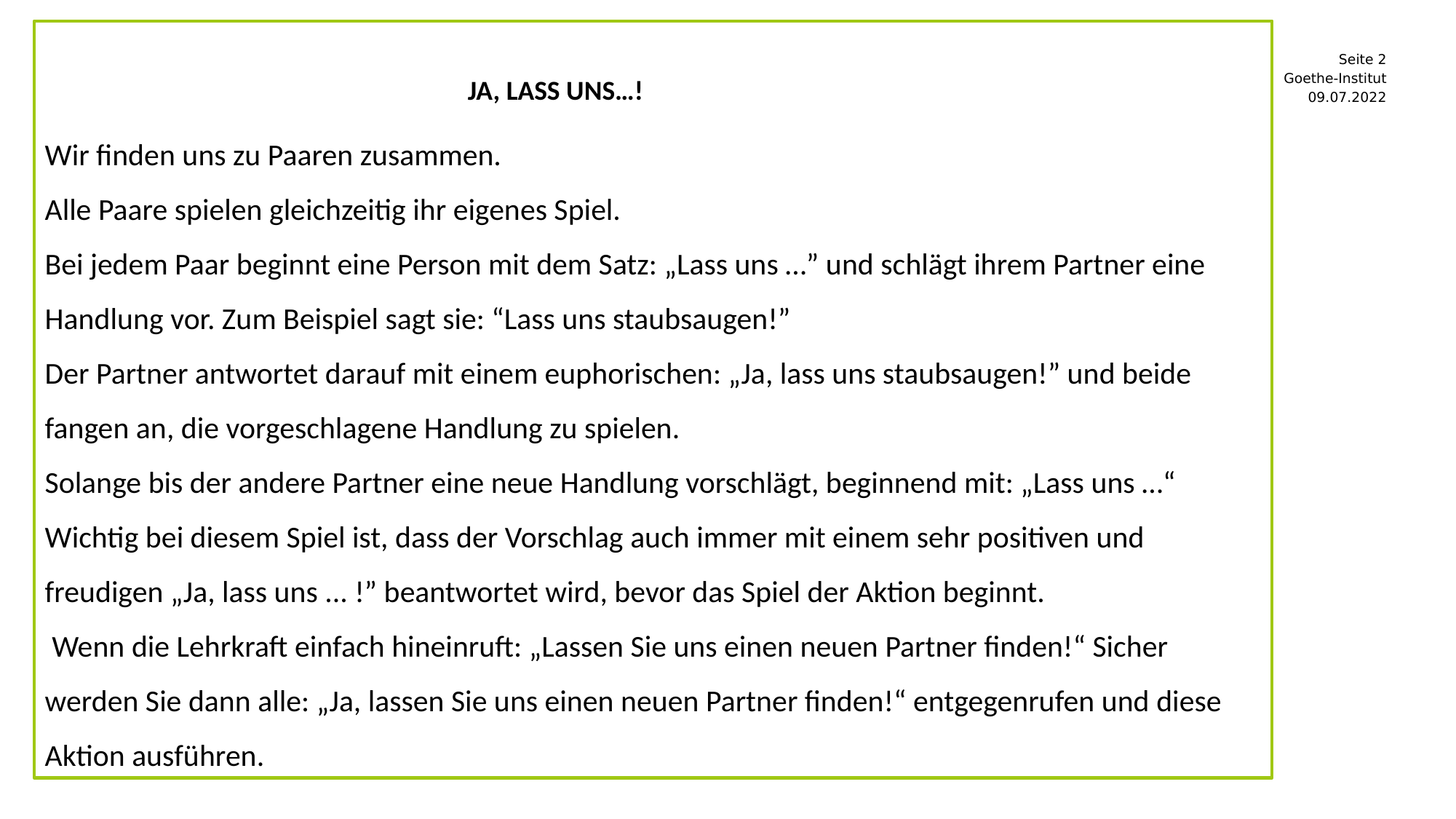

Wir finden uns zu Paaren zusammen.
Alle Paare spielen gleichzeitig ihr eigenes Spiel.
Bei jedem Paar beginnt eine Person mit dem Satz: „Lass uns …” und schlägt ihrem Partner eine Handlung vor. Zum Beispiel sagt sie: “Lass uns staubsaugen!”
Der Partner antwortet darauf mit einem euphorischen: „Ja, lass uns staubsaugen!” und beide fangen an, die vorgeschlagene Handlung zu spielen.
Solange bis der andere Partner eine neue Handlung vorschlägt, beginnend mit: „Lass uns …“
Wichtig bei diesem Spiel ist, dass der Vorschlag auch immer mit einem sehr positiven und freudigen „Ja, lass uns ... !” beantwortet wird, bevor das Spiel der Aktion beginnt.
 Wenn die Lehrkraft einfach hineinruft: „Lassen Sie uns einen neuen Partner finden!“ Sicher werden Sie dann alle: „Ja, lassen Sie uns einen neuen Partner finden!“ entgegenrufen und diese Aktion ausführen.
# Ja, lass uns…!
Goethe-Institut
09.07.2022